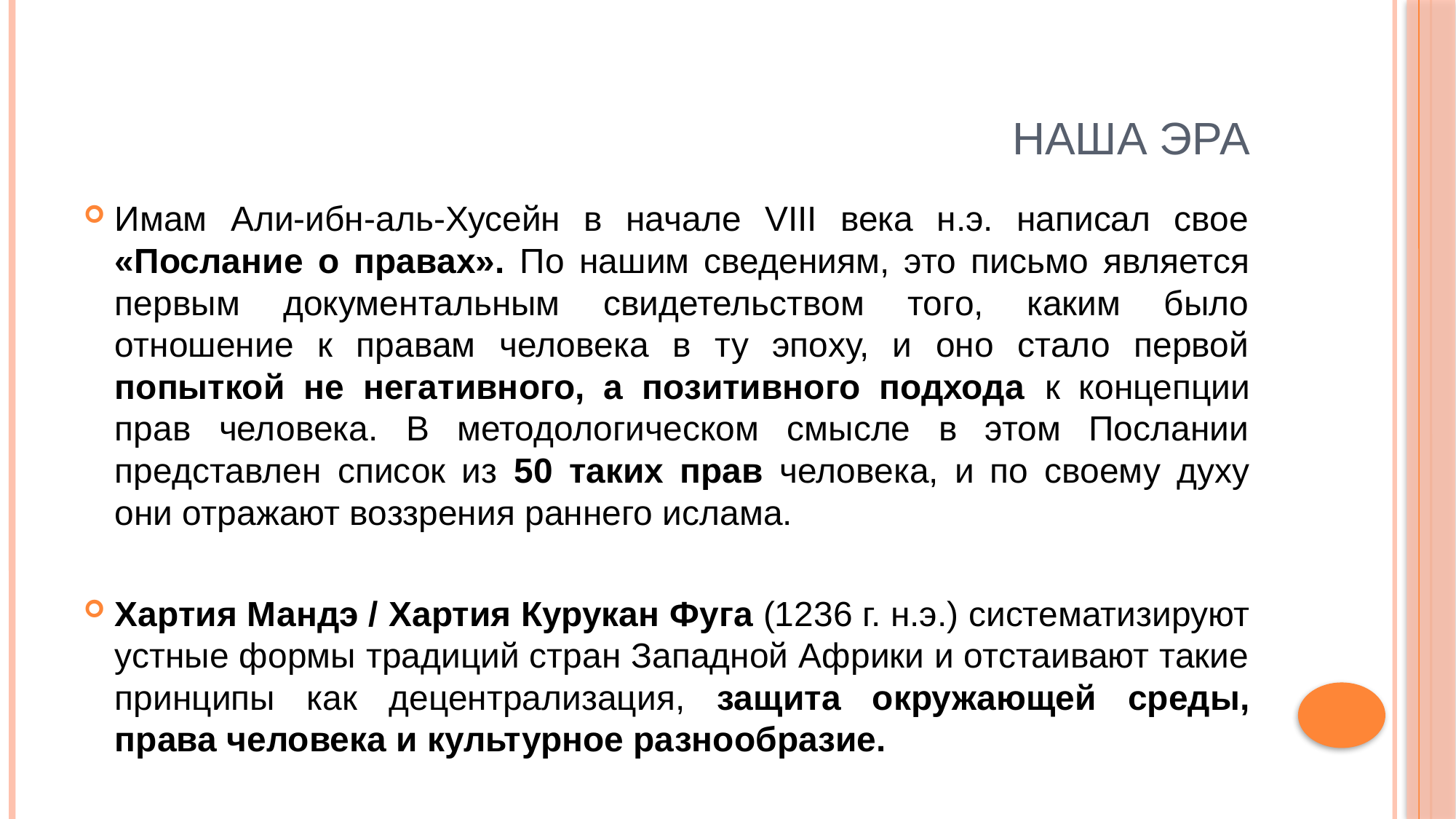

# Наша эра
Имам Али-ибн-аль-Хусейн в начале VIII века н.э. написал свое «Послание о правах». По нашим сведениям, это письмо является первым документальным свидетельством того, каким было отношение к правам человека в ту эпоху, и оно стало первой попыткой не негативного, а позитивного подхода к концепции прав человека. В методологическом смысле в этом Послании представлен список из 50 таких прав человека, и по своему духу они отражают воззрения раннего ислама.

Хартия Мандэ / Хартия Курукан Фуга (1236 г. н.э.) систематизируют устные формы традиций стран Западной Африки и отстаивают такие принципы как децентрализация, защита окружающей среды, права человека и культурное разнообразие.